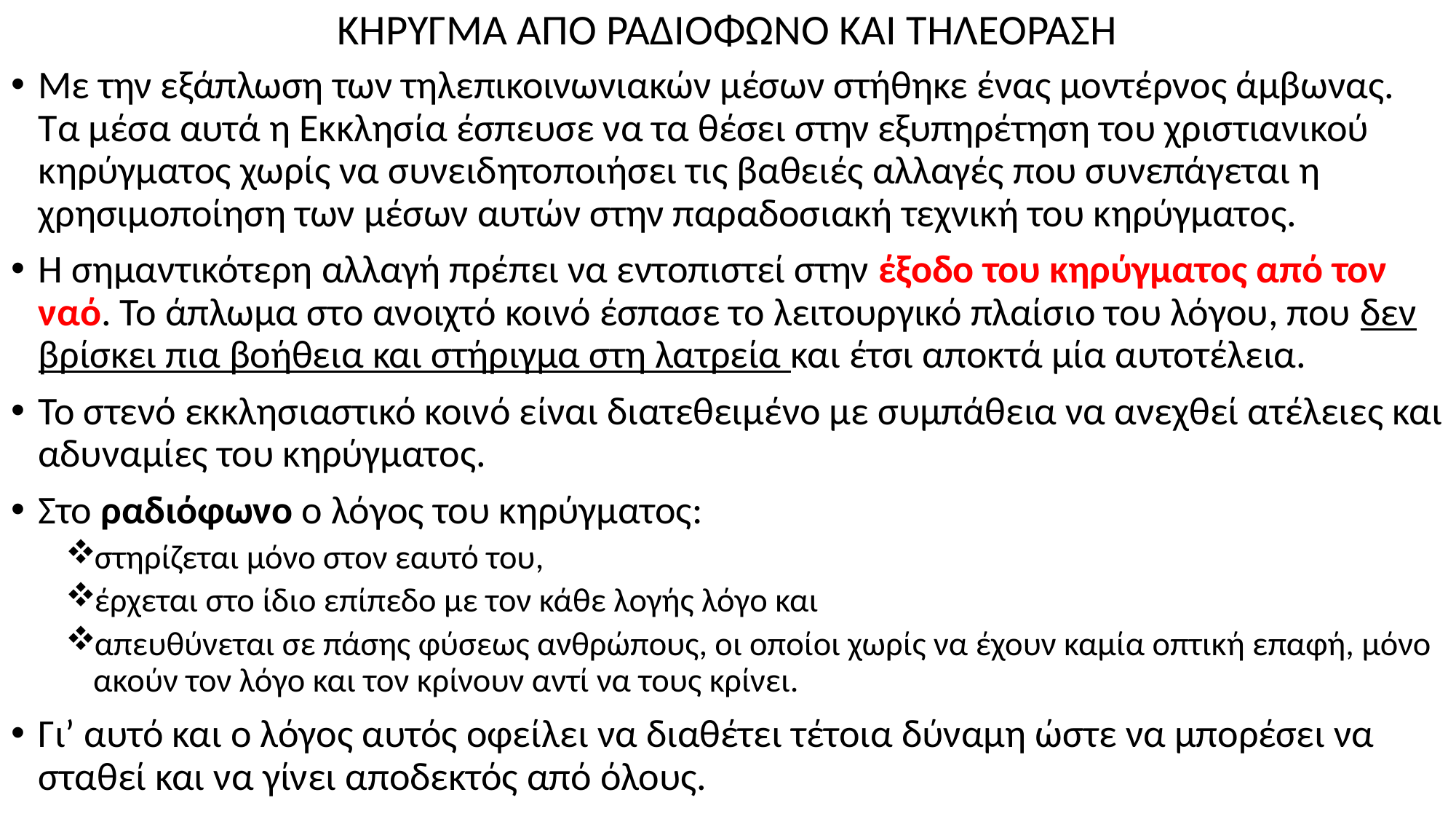

# ΚΗΡΥΓΜΑ ΑΠΟ ΡΑΔΙΟΦΩΝΟ ΚΑΙ ΤΗΛΕΟΡΑΣΗ
Με την εξάπλωση των τηλεπικοινωνιακών μέσων στήθηκε ένας μοντέρνος άμβωνας. Τα μέσα αυτά η Εκκλησία έσπευσε να τα θέσει στην εξυπηρέτηση του χριστιανικού κηρύγματος χωρίς να συνειδητοποιήσει τις βαθειές αλλαγές που συνεπάγεται η χρησιμοποίηση των μέσων αυτών στην παραδοσιακή τεχνική του κηρύγματος.
Η σημαντικότερη αλλαγή πρέπει να εντοπιστεί στην έξοδο του κηρύγματος από τον ναό. Το άπλωμα στο ανοιχτό κοινό έσπασε το λειτουργικό πλαίσιο του λόγου, που δεν βρίσκει πια βοήθεια και στήριγμα στη λατρεία και έτσι αποκτά μία αυτοτέλεια.
Το στενό εκκλησιαστικό κοινό είναι διατεθειμένο με συμπάθεια να ανεχθεί ατέλειες και αδυναμίες του κηρύγματος.
Στο ραδιόφωνο ο λόγος του κηρύγματος:
στηρίζεται μόνο στον εαυτό του,
έρχεται στο ίδιο επίπεδο με τον κάθε λογής λόγο και
απευθύνεται σε πάσης φύσεως ανθρώπους, οι οποίοι χωρίς να έχουν καμία οπτική επαφή, μόνο ακούν τον λόγο και τον κρίνουν αντί να τους κρίνει.
Γι’ αυτό και ο λόγος αυτός οφείλει να διαθέτει τέτοια δύναμη ώστε να μπορέσει να σταθεί και να γίνει αποδεκτός από όλους.